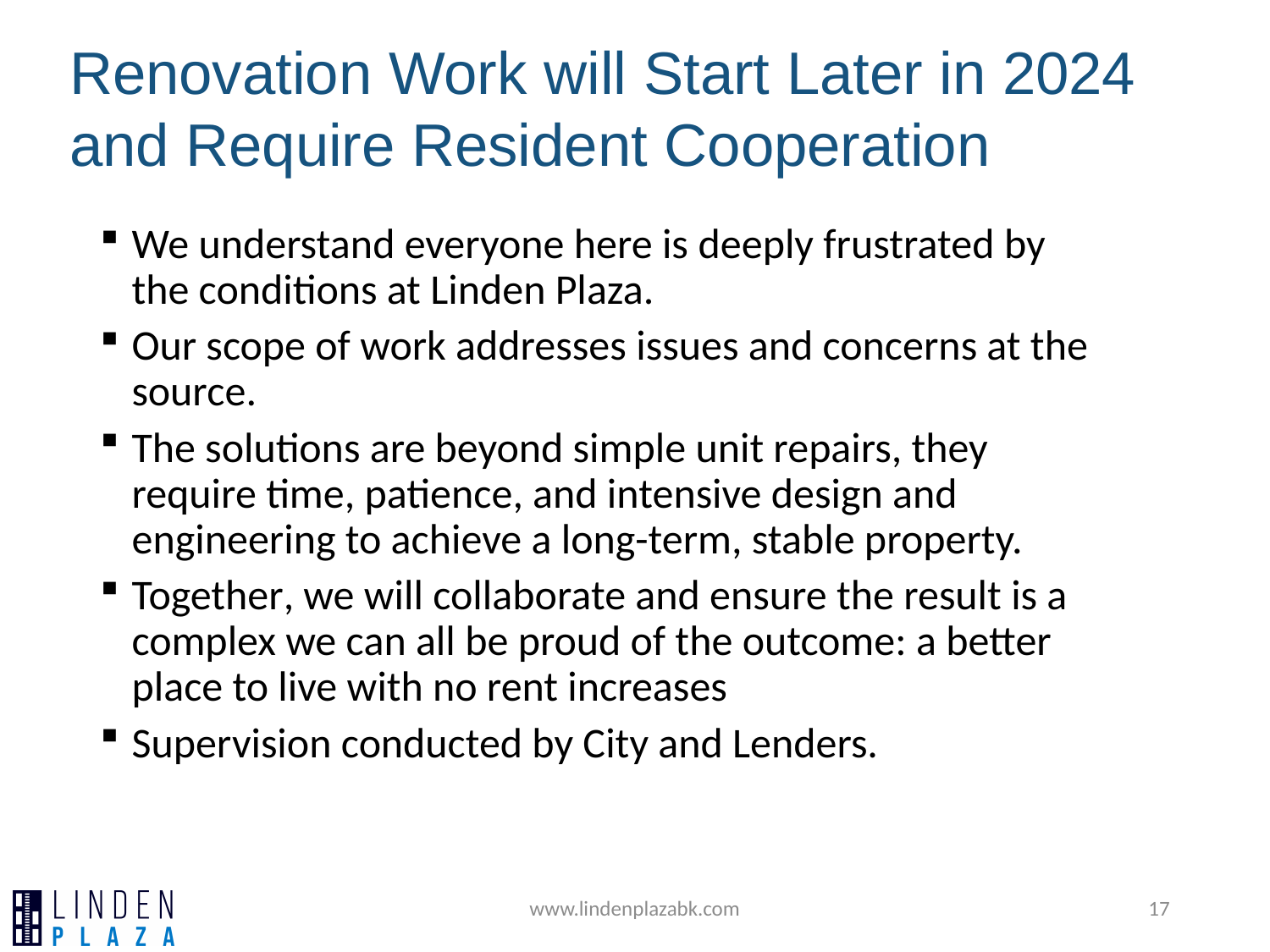

Renovation Work will Start Later in 2024 and Require Resident Cooperation

We understand everyone here is deeply frustrated by the conditions at Linden Plaza.
Our scope of work addresses issues and concerns at the source.
The solutions are beyond simple unit repairs, they require time, patience, and intensive design and engineering to achieve a long-term, stable property.
Together, we will collaborate and ensure the result is a complex we can all be proud of the outcome: a better place to live with no rent increases
Supervision conducted by City and Lenders.
www.lindenplazabk.com
17